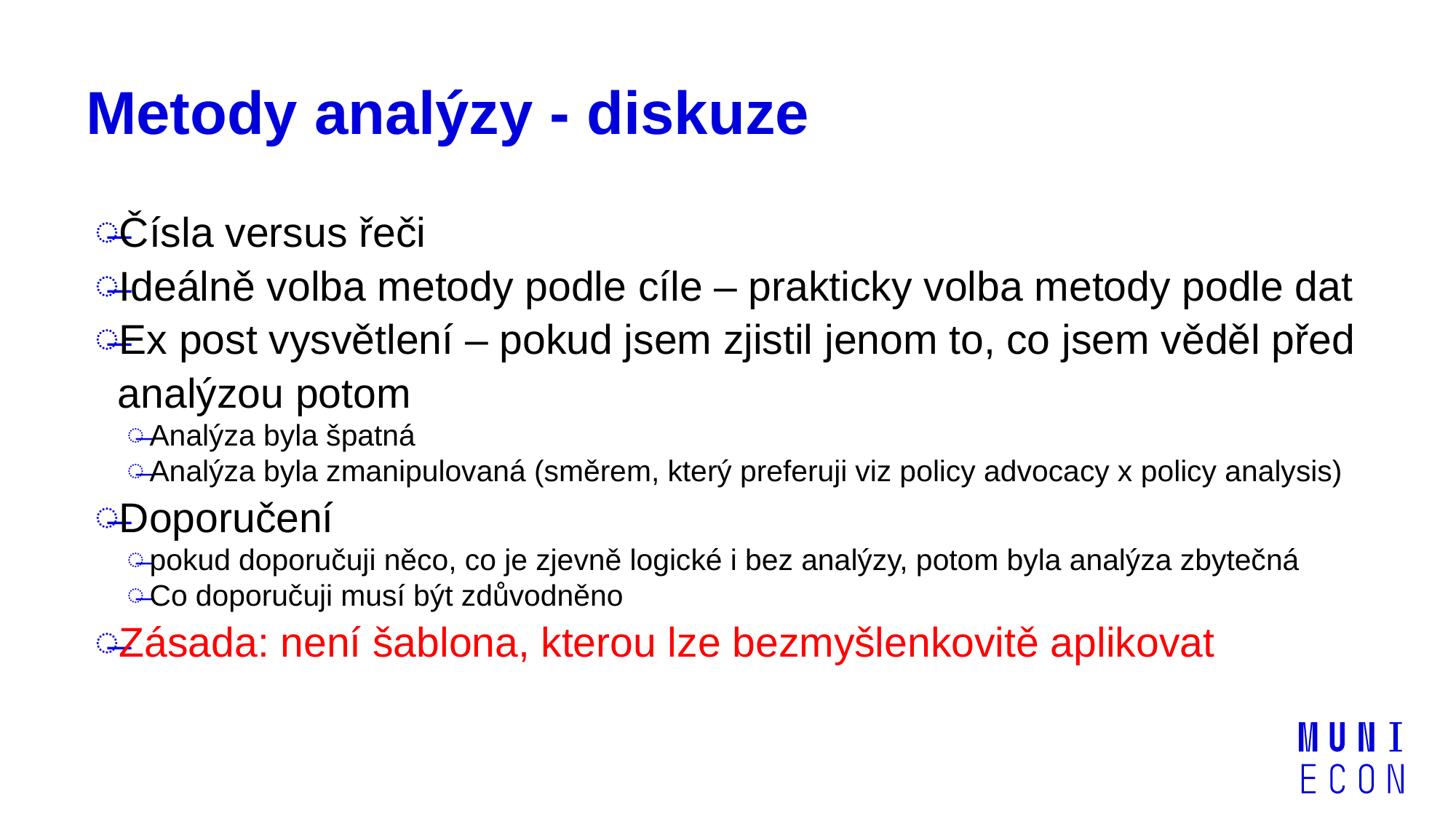

# Metody analýzy - diskuze
Čísla versus řeči
Ideálně volba metody podle cíle – prakticky volba metody podle dat
Ex post vysvětlení – pokud jsem zjistil jenom to, co jsem věděl před analýzou potom
Analýza byla špatná
Analýza byla zmanipulovaná (směrem, který preferuji viz policy advocacy x policy analysis)
Doporučení
pokud doporučuji něco, co je zjevně logické i bez analýzy, potom byla analýza zbytečná
Co doporučuji musí být zdůvodněno
Zásada: není šablona, kterou lze bezmyšlenkovitě aplikovat